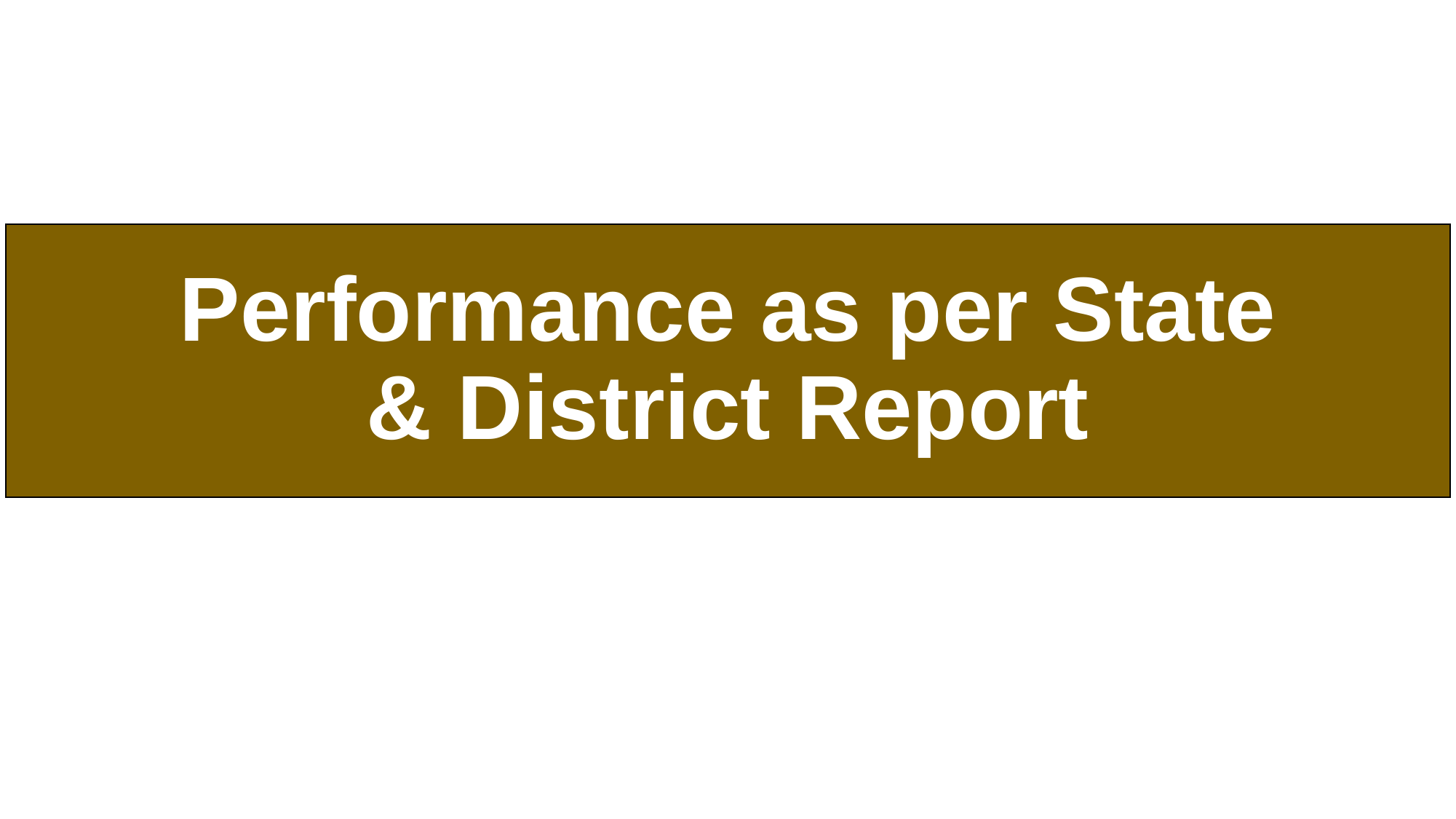

# Performance as per State & District Report